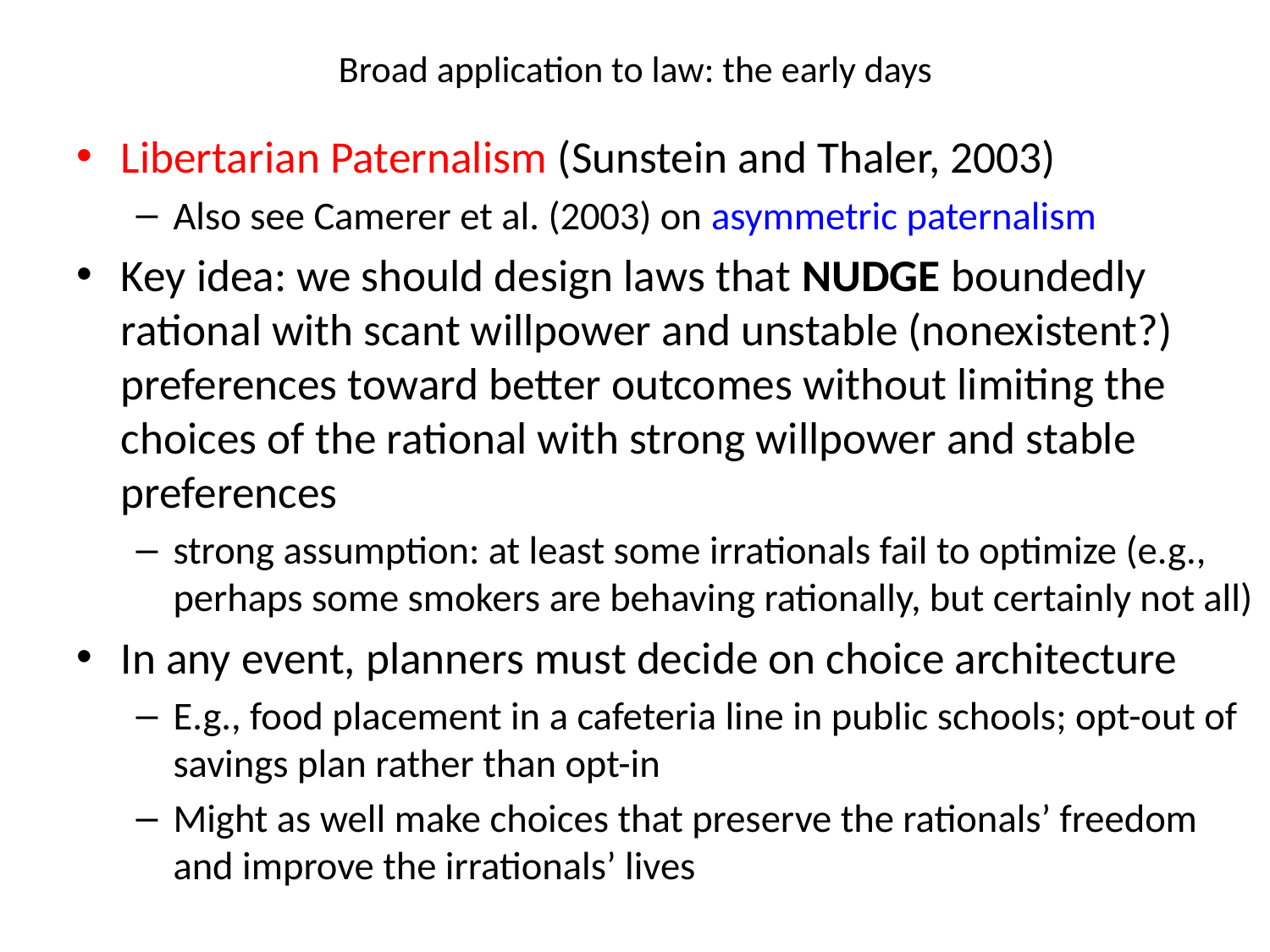

# Broad application to law: the early days
Libertarian Paternalism (Sunstein and Thaler, 2003)
Also see Camerer et al. (2003) on asymmetric paternalism
Key idea: we should design laws that NUDGE boundedly rational with scant willpower and unstable (nonexistent?) preferences toward better outcomes without limiting the choices of the rational with strong willpower and stable preferences
strong assumption: at least some irrationals fail to optimize (e.g., perhaps some smokers are behaving rationally, but certainly not all)
In any event, planners must decide on choice architecture
E.g., food placement in a cafeteria line in public schools; opt-out of savings plan rather than opt-in
Might as well make choices that preserve the rationals’ freedom and improve the irrationals’ lives